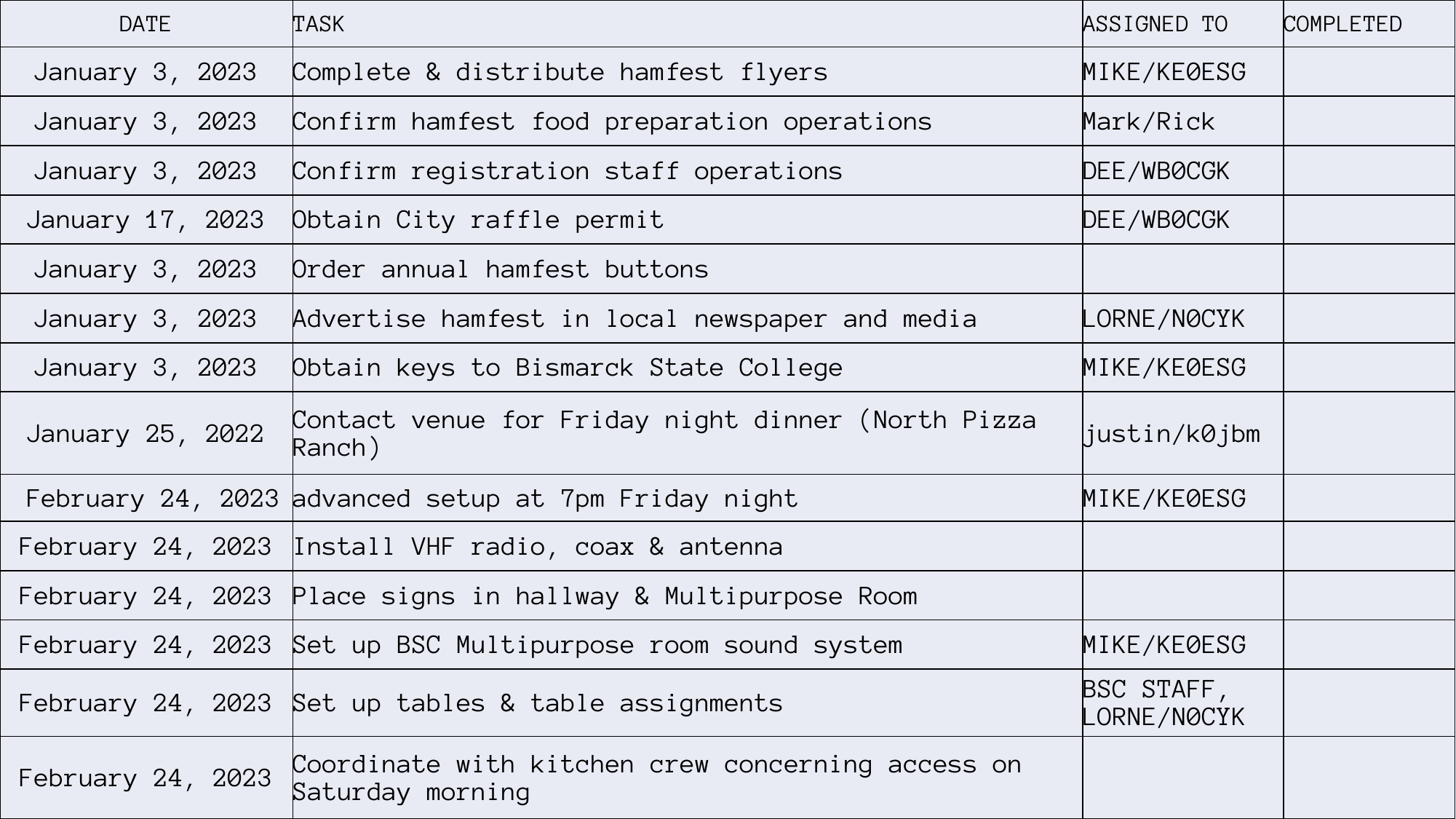

| DATE | TASK | ASSIGNED TO | COMPLETED |
| --- | --- | --- | --- |
| January 3, 2023 | Complete & distribute hamfest flyers | MIKE/KE0ESG |  |
| January 3, 2023 | Confirm hamfest food preparation operations | Mark/Rick |  |
| January 3, 2023 | Confirm registration staff operations | DEE/WB0CGK |  |
| January 17, 2023 | Obtain City raffle permit | DEE/WB0CGK |  |
| January 3, 2023 | Order annual hamfest buttons |  |  |
| January 3, 2023 | Advertise hamfest in local newspaper and media | LORNE/N0CYK |  |
| January 3, 2023 | Obtain keys to Bismarck State College | MIKE/KE0ESG |  |
| January 25, 2022 | Contact venue for Friday night dinner (North Pizza Ranch) | justin/k0jbm |  |
| February 24, 2023 | advanced setup at 7pm Friday night | MIKE/KE0ESG |  |
| February 24, 2023 | Install VHF radio, coax & antenna |  |  |
| February 24, 2023 | Place signs in hallway & Multipurpose Room |  |  |
| February 24, 2023 | Set up BSC Multipurpose room sound system | MIKE/KE0ESG |  |
| February 24, 2023 | Set up tables & table assignments | BSC STAFF, LORNE/N0CYK |  |
| February 24, 2023 | Coordinate with kitchen crew concerning access on Saturday morning |  |  |
#